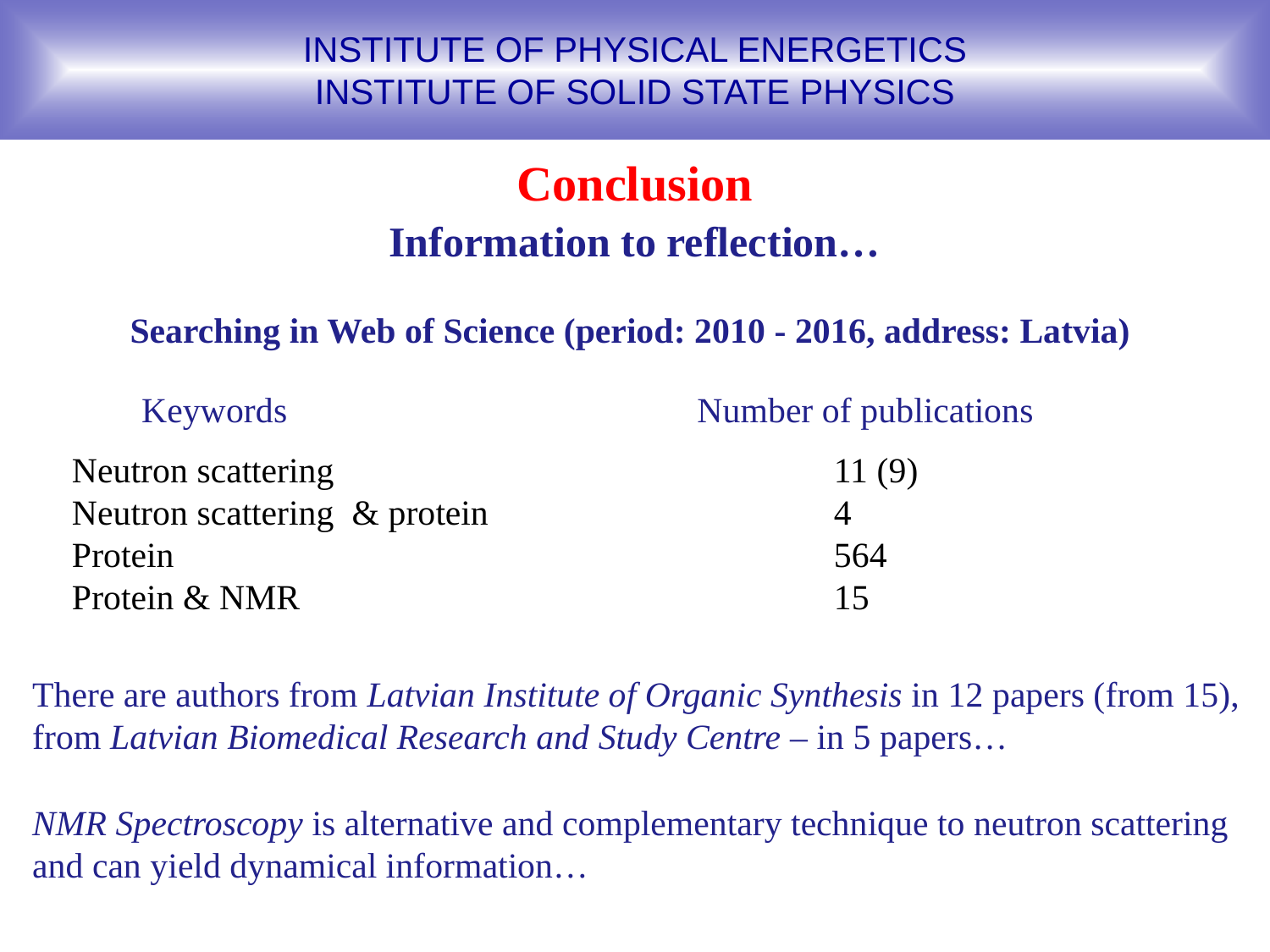

INSTITUTE OF PHYSICAL ENERGETICS
INSTITUTE OF SOLID STATE PHYSICS

Conclusion
Information to reflection…
Searching in Web of Science (period: 2010 - 2016, address: Latvia)
Keywords
Number of publications
Neutron scattering				11 (9)
Neutron scattering  & protein			4
Protein						564
Protein & NMR					15
There are authors from Latvian Institute of Organic Synthesis in 12 papers (from 15), from Latvian Biomedical Research and Study Centre – in 5 papers…
NMR Spectroscopy is alternative and complementary technique to neutron scattering and can yield dynamical information…